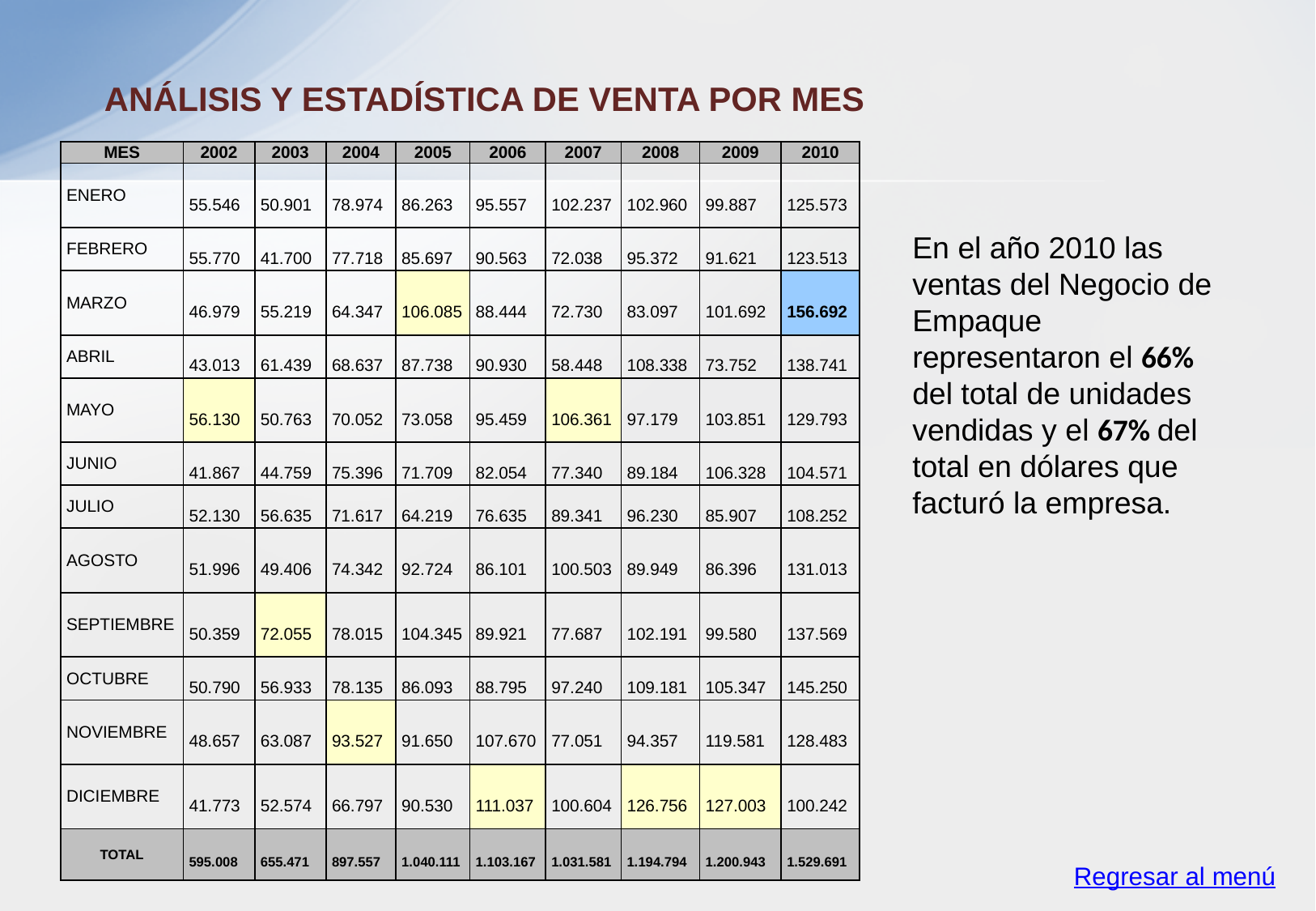

ANÁLISIS Y ESTADÍSTICA DE VENTA POR MES
| MES | 2002 | 2003 | 2004 | 2005 | 2006 | 2007 | 2008 | 2009 | 2010 |
| --- | --- | --- | --- | --- | --- | --- | --- | --- | --- |
| ENERO | 55.546 | 50.901 | 78.974 | 86.263 | 95.557 | 102.237 | 102.960 | 99.887 | 125.573 |
| FEBRERO | 55.770 | 41.700 | 77.718 | 85.697 | 90.563 | 72.038 | 95.372 | 91.621 | 123.513 |
| MARZO | 46.979 | 55.219 | 64.347 | 106.085 | 88.444 | 72.730 | 83.097 | 101.692 | 156.692 |
| ABRIL | 43.013 | 61.439 | 68.637 | 87.738 | 90.930 | 58.448 | 108.338 | 73.752 | 138.741 |
| MAYO | 56.130 | 50.763 | 70.052 | 73.058 | 95.459 | 106.361 | 97.179 | 103.851 | 129.793 |
| JUNIO | 41.867 | 44.759 | 75.396 | 71.709 | 82.054 | 77.340 | 89.184 | 106.328 | 104.571 |
| JULIO | 52.130 | 56.635 | 71.617 | 64.219 | 76.635 | 89.341 | 96.230 | 85.907 | 108.252 |
| AGOSTO | 51.996 | 49.406 | 74.342 | 92.724 | 86.101 | 100.503 | 89.949 | 86.396 | 131.013 |
| SEPTIEMBRE | 50.359 | 72.055 | 78.015 | 104.345 | 89.921 | 77.687 | 102.191 | 99.580 | 137.569 |
| OCTUBRE | 50.790 | 56.933 | 78.135 | 86.093 | 88.795 | 97.240 | 109.181 | 105.347 | 145.250 |
| NOVIEMBRE | 48.657 | 63.087 | 93.527 | 91.650 | 107.670 | 77.051 | 94.357 | 119.581 | 128.483 |
| DICIEMBRE | 41.773 | 52.574 | 66.797 | 90.530 | 111.037 | 100.604 | 126.756 | 127.003 | 100.242 |
| TOTAL | 595.008 | 655.471 | 897.557 | 1.040.111 | 1.103.167 | 1.031.581 | 1.194.794 | 1.200.943 | 1.529.691 |
En el año 2010 las ventas del Negocio de Empaque representaron el 66% del total de unidades vendidas y el 67% del total en dólares que facturó la empresa.

Realizado por Angel Córdova / Gabriel Bedón
Regresar al menú